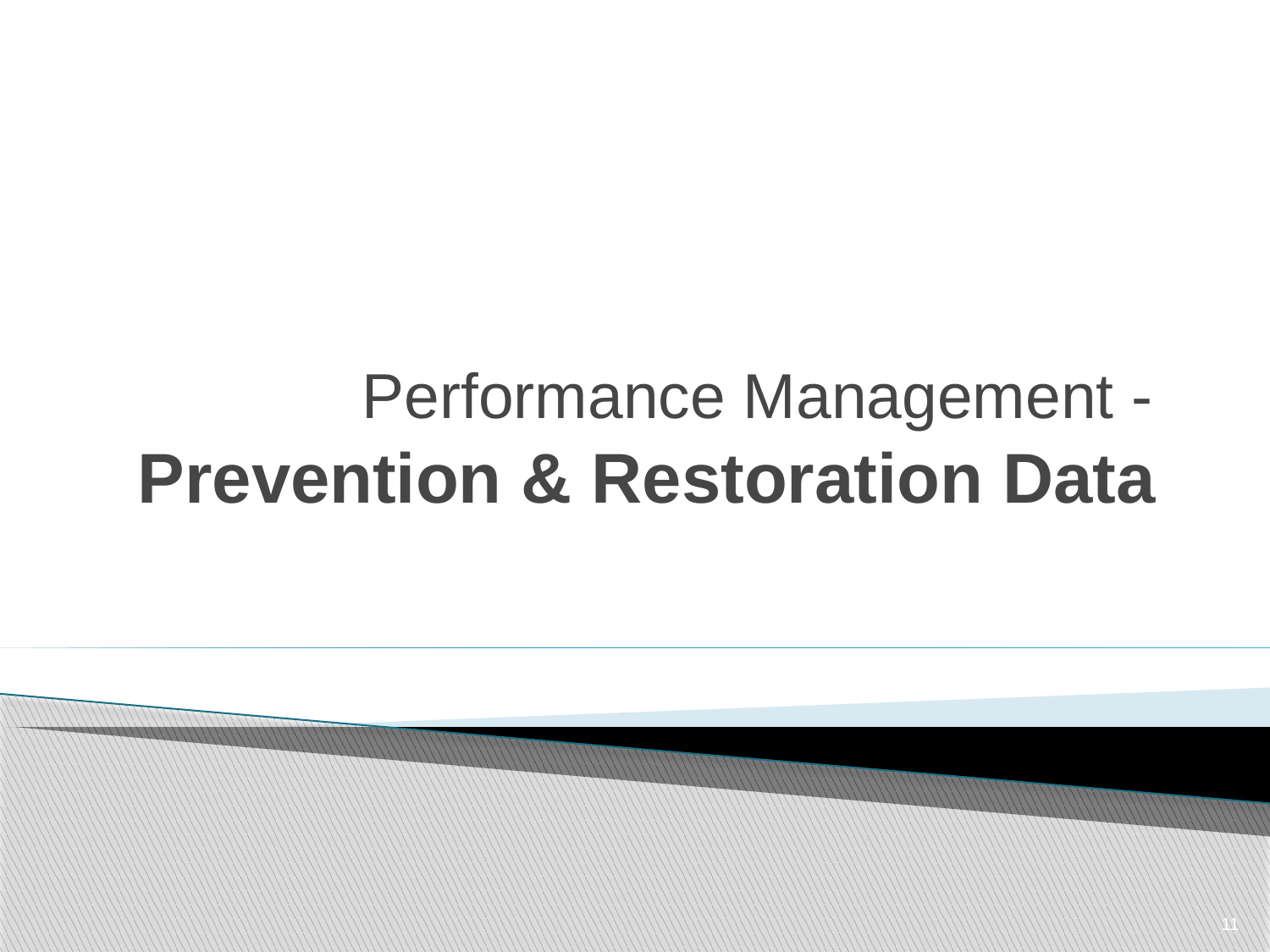

Performance Management -
# Prevention & Restoration Data
11